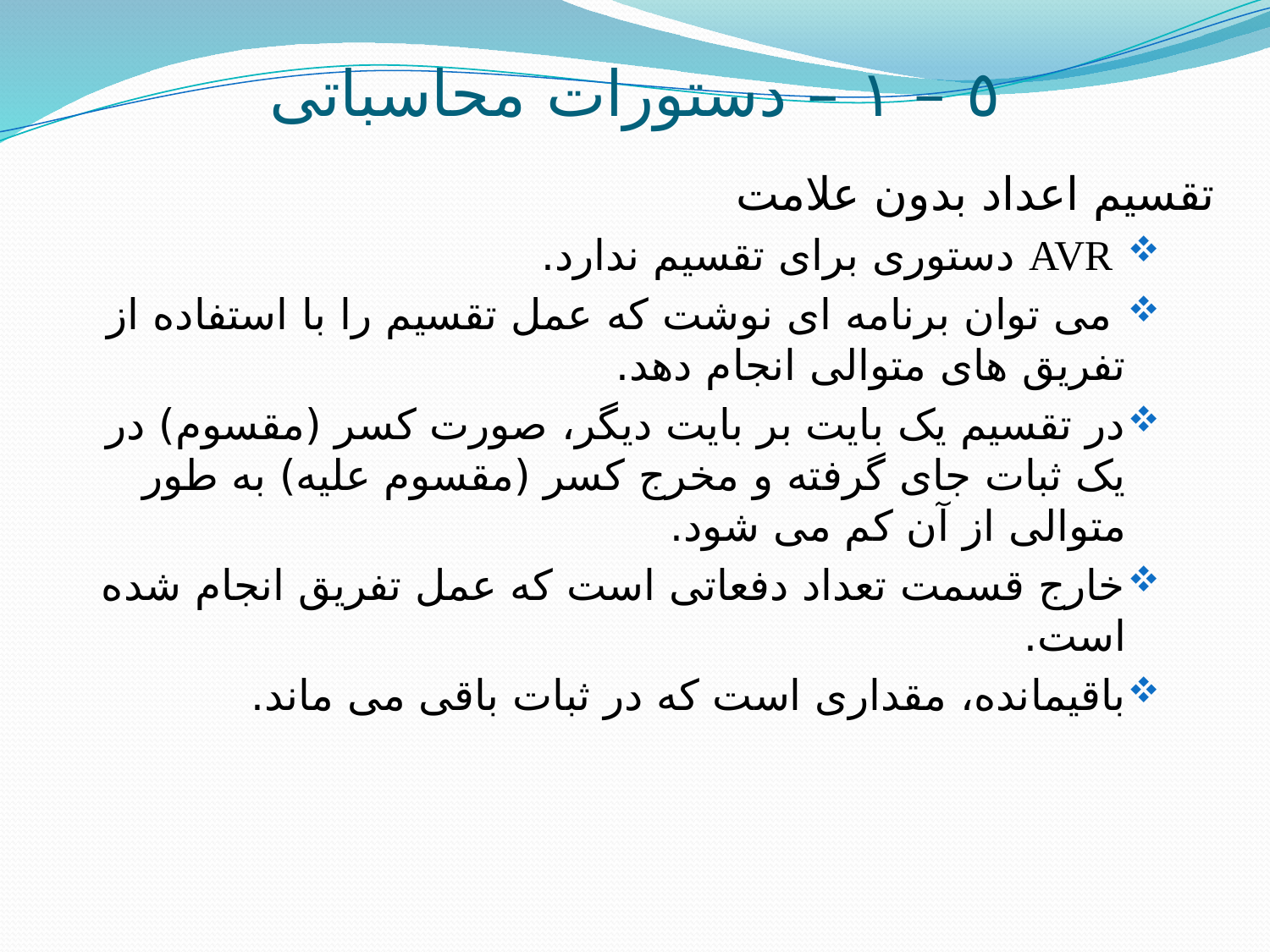

# ٥ – ١ – دستورات محاسباتی
تقسیم اعداد بدون علامت
 AVR دستوری برای تقسیم ندارد.
 می توان برنامه ای نوشت که عمل تقسیم را با استفاده از تفریق های متوالی انجام دهد.
در تقسیم یک بایت بر بایت دیگر، صورت کسر (مقسوم) در یک ثبات جای گرفته و مخرج کسر (مقسوم علیه) به طور متوالی از آن کم می شود.
خارج قسمت تعداد دفعاتی است که عمل تفریق انجام شده است.
باقیمانده، مقداری است که در ثبات باقی می ماند.